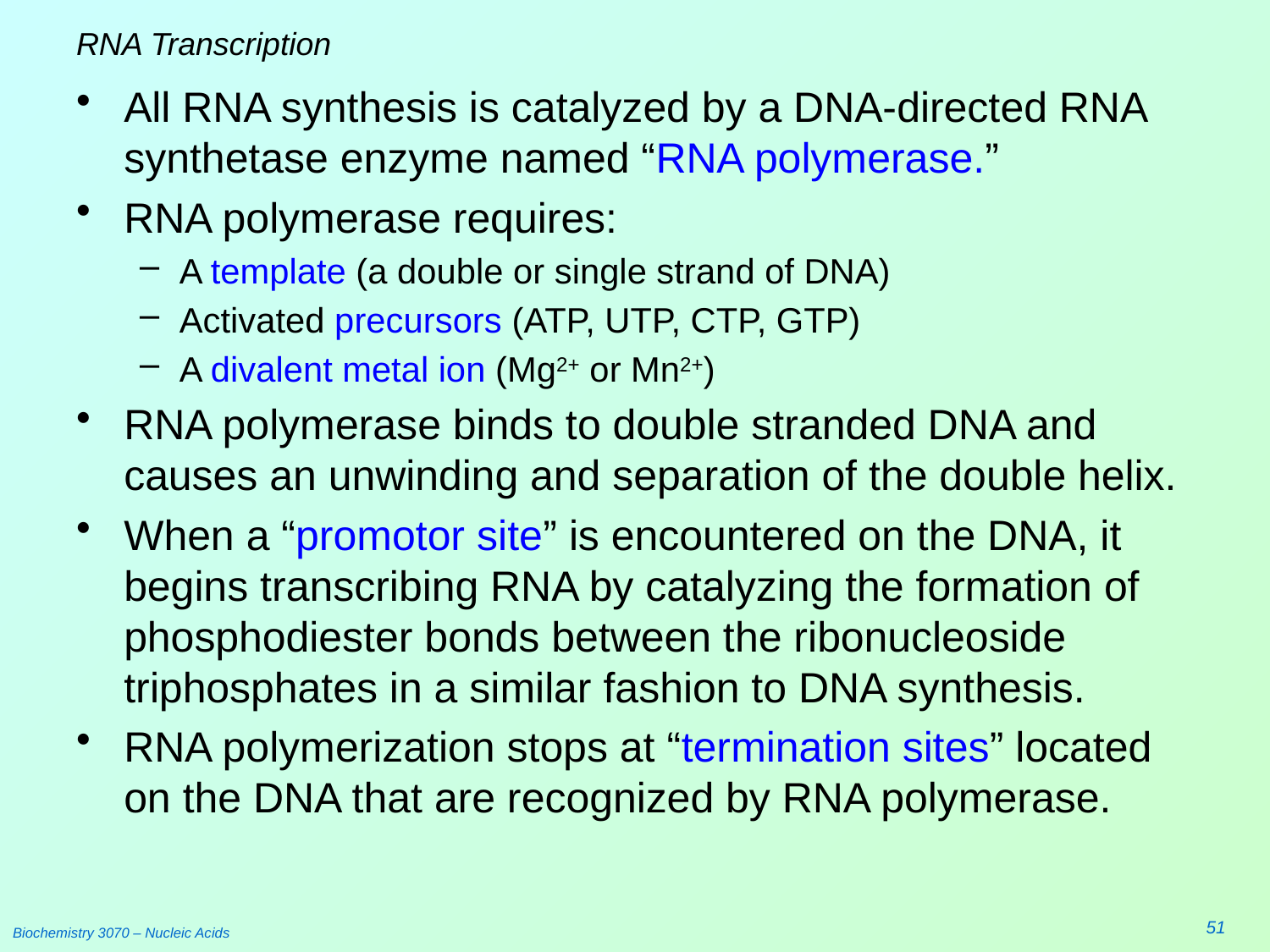

# RNA Transcription
All RNA synthesis is catalyzed by a DNA-directed RNA synthetase enzyme named “RNA polymerase.”
RNA polymerase requires:
A template (a double or single strand of DNA)
Activated precursors (ATP, UTP, CTP, GTP)
A divalent metal ion (Mg2+ or Mn2+)
RNA polymerase binds to double stranded DNA and causes an unwinding and separation of the double helix.
When a “promotor site” is encountered on the DNA, it begins transcribing RNA by catalyzing the formation of phosphodiester bonds between the ribonucleoside triphosphates in a similar fashion to DNA synthesis.
RNA polymerization stops at “termination sites” located on the DNA that are recognized by RNA polymerase.
51
Biochemistry 3070 – Nucleic Acids